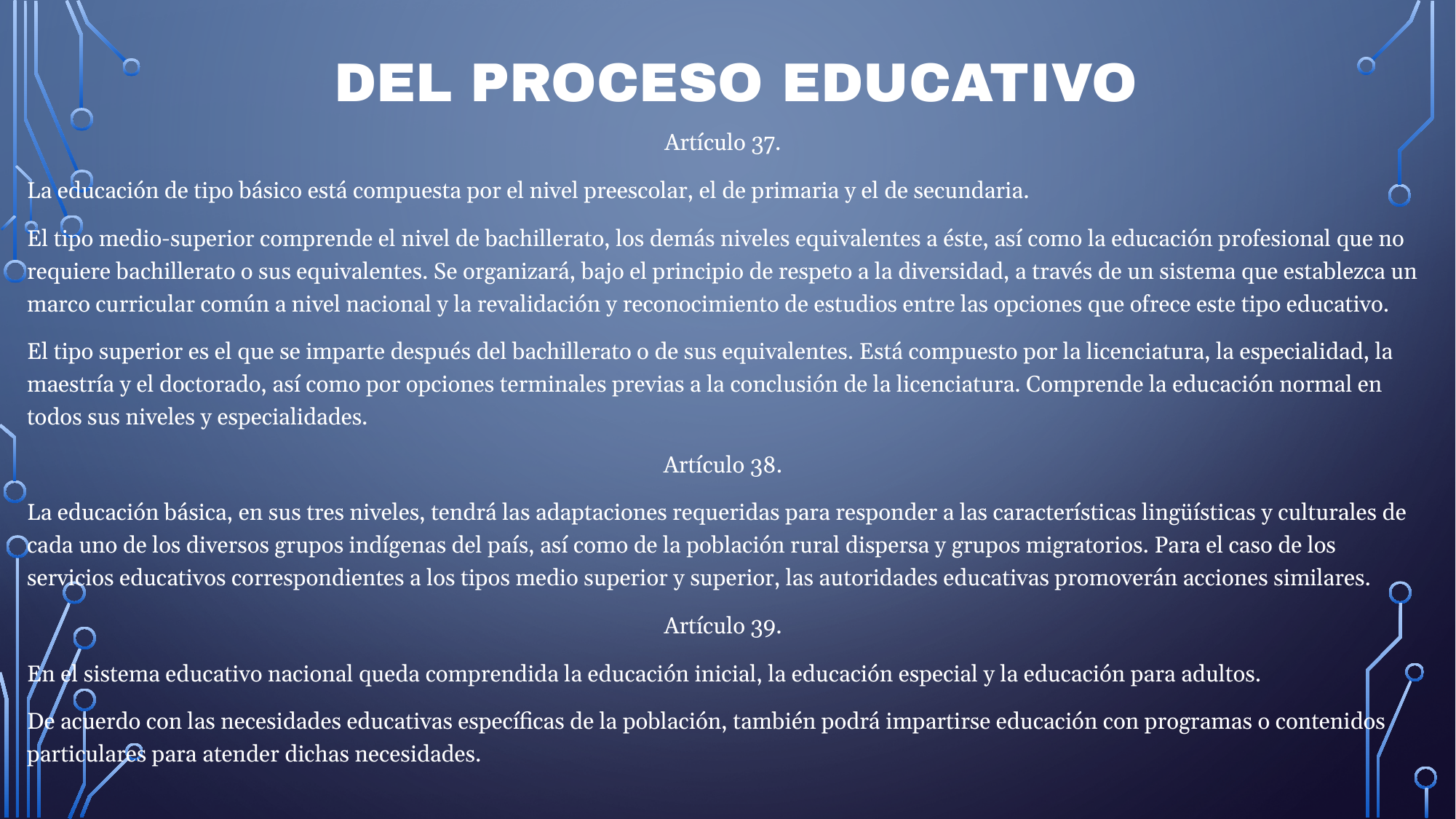

# DEL PROCESO EDUCATIVO
Artículo 37.
La educación de tipo básico está compuesta por el nivel preescolar, el de primaria y el de secundaria.
El tipo medio-superior comprende el nivel de bachillerato, los demás niveles equivalentes a éste, así como la educación profesional que no requiere bachillerato o sus equivalentes. Se organizará, bajo el principio de respeto a la diversidad, a través de un sistema que establezca un marco curricular común a nivel nacional y la revalidación y reconocimiento de estudios entre las opciones que ofrece este tipo educativo.
El tipo superior es el que se imparte después del bachillerato o de sus equivalentes. Está compuesto por la licenciatura, la especialidad, la maestría y el doctorado, así como por opciones terminales previas a la conclusión de la licenciatura. Comprende la educación normal en todos sus niveles y especialidades.
Artículo 38.
La educación básica, en sus tres niveles, tendrá las adaptaciones requeridas para responder a las características lingüísticas y culturales de cada uno de los diversos grupos indígenas del país, así como de la población rural dispersa y grupos migratorios. Para el caso de los servicios educativos correspondientes a los tipos medio superior y superior, las autoridades educativas promoverán acciones similares.
Artículo 39.
En el sistema educativo nacional queda comprendida la educación inicial, la educación especial y la educación para adultos.
De acuerdo con las necesidades educativas específicas de la población, también podrá impartirse educación con programas o contenidos particulares para atender dichas necesidades.